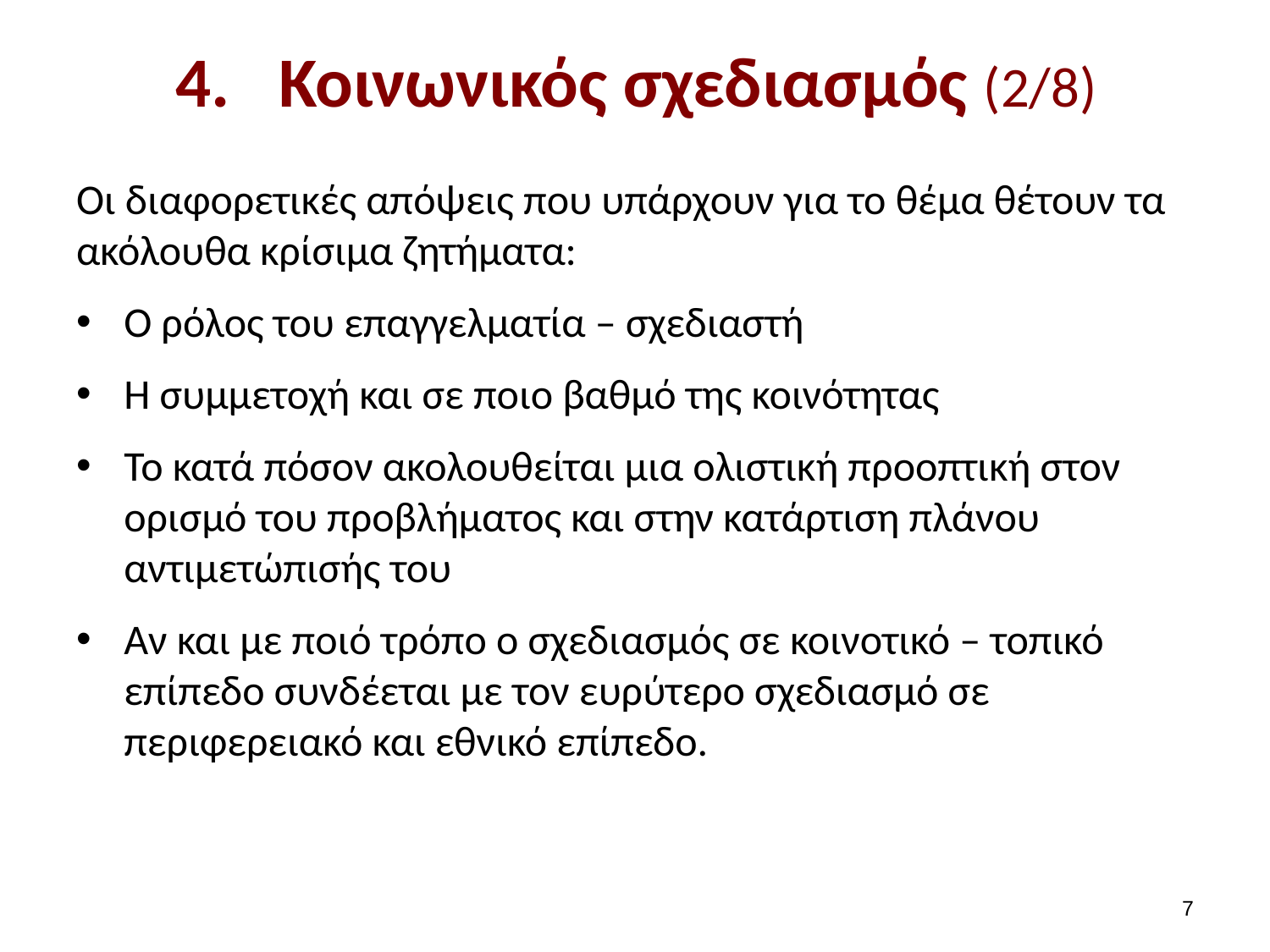

# Κοινωνικός σχεδιασμός (2/8)
Οι διαφορετικές απόψεις που υπάρχουν για το θέμα θέτουν τα ακόλουθα κρίσιμα ζητήματα:
Ο ρόλος του επαγγελματία – σχεδιαστή
Η συμμετοχή και σε ποιο βαθμό της κοινότητας
Το κατά πόσον ακολουθείται μια ολιστική προοπτική στον ορισμό του προβλήματος και στην κατάρτιση πλάνου αντιμετώπισής του
Αν και με ποιό τρόπο ο σχεδιασμός σε κοινοτικό – τοπικό επίπεδο συνδέεται με τον ευρύτερο σχεδιασμό σε περιφερειακό και εθνικό επίπεδο.

7